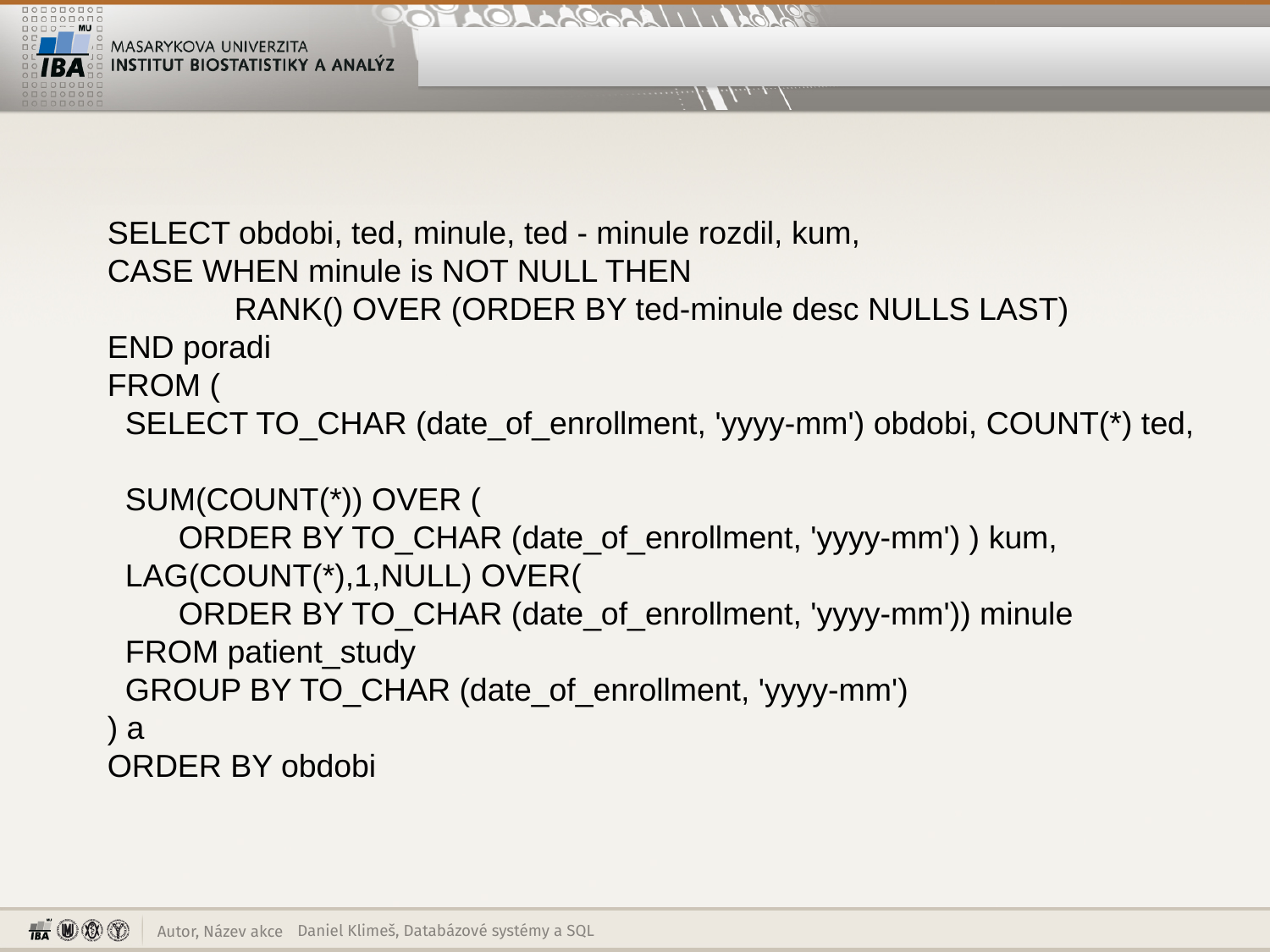

#
SELECT obdobi, ted, minule, ted - minule rozdil, kum,
CASE WHEN minule is NOT NULL THEN
	RANK() OVER (ORDER BY ted-minule desc NULLS LAST)
END poradi
FROM (
  SELECT TO_CHAR (date_of_enrollment, 'yyyy-mm') obdobi, COUNT(*) ted,
  SUM(COUNT(*)) OVER (
        ORDER BY TO_CHAR (date_of_enrollment, 'yyyy-mm') ) kum,
  LAG(COUNT(*),1,NULL) OVER(
        ORDER BY TO_CHAR (date_of_enrollment, 'yyyy-mm')) minule
  FROM patient_study
  GROUP BY TO_CHAR (date_of_enrollment, 'yyyy-mm')
) a
ORDER BY obdobi
Daniel Klimeš, Databázové systémy a SQL